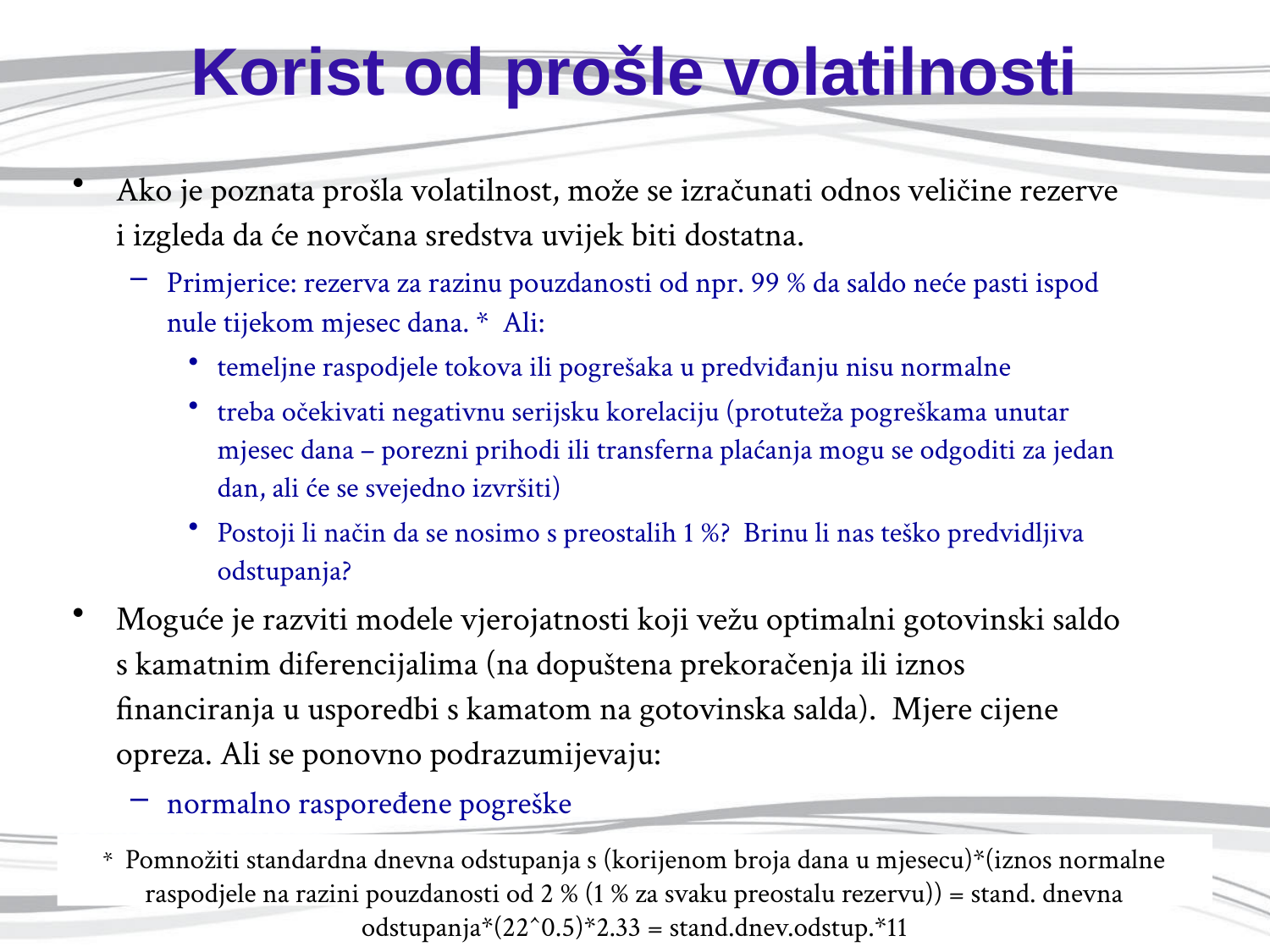

# Korist od prošle volatilnosti
Ako je poznata prošla volatilnost, može se izračunati odnos veličine rezerve i izgleda da će novčana sredstva uvijek biti dostatna.
Primjerice: rezerva za razinu pouzdanosti od npr. 99 % da saldo neće pasti ispod nule tijekom mjesec dana. *  Ali:
temeljne raspodjele tokova ili pogrešaka u predviđanju nisu normalne
treba očekivati negativnu serijsku korelaciju (protuteža pogreškama unutar mjesec dana – porezni prihodi ili transferna plaćanja mogu se odgoditi za jedan dan, ali će se svejedno izvršiti)
Postoji li način da se nosimo s preostalih 1 %?  Brinu li nas teško predvidljiva odstupanja?
Moguće je razviti modele vjerojatnosti koji vežu optimalni gotovinski saldo s kamatnim diferencijalima (na dopuštena prekoračenja ili iznos financiranja u usporedbi s kamatom na gotovinska salda).  Mjere cijene opreza. Ali se ponovno podrazumijevaju:
normalno raspoređene pogreške
zaduživanje putem dopuštenih prekoračenja dostupno je i prihvatljivo

*  Pomnožiti standardna dnevna odstupanja s (korijenom broja dana u mjesecu)*(iznos normalne raspodjele na razini pouzdanosti od 2 % (1 % za svaku preostalu rezervu)) = stand. dnevna odstupanja*(22^0.5)*2.33 = stand.dnev.odstup.*11